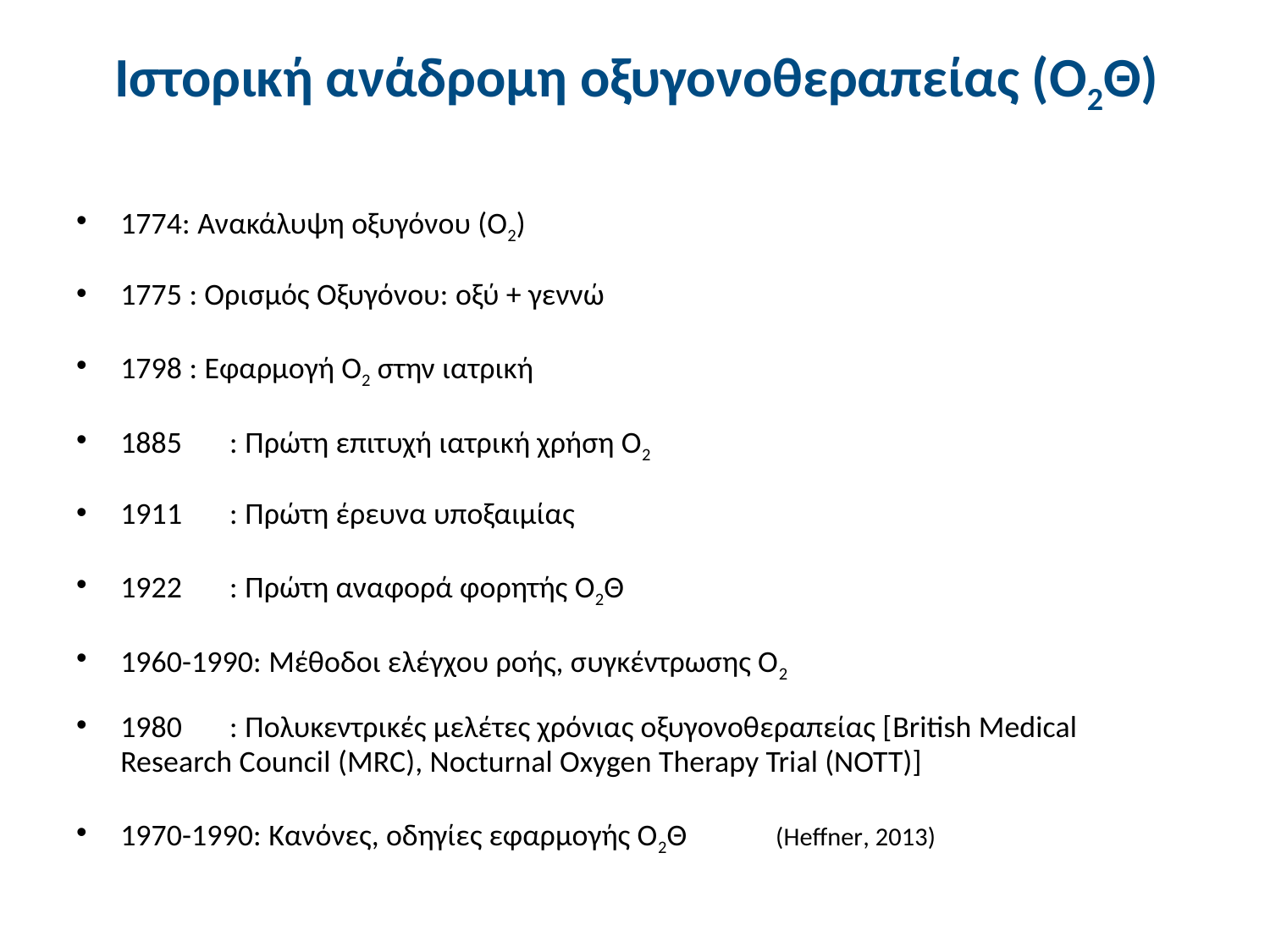

# Ιστορική ανάδρομη οξυγονοθεραπείας (Ο2Θ)

1774: Ανακάλυψη οξυγόνου (Ο2)

1775 : Ορισμός Οξυγόνου: οξύ + γεννώ

1798 : Εφαρμογή Ο2 στην ιατρική

1885	: Πρώτη επιτυχή ιατρική χρήση Ο2

1911	: Πρώτη έρευνα υποξαιμίας

1922	: Πρώτη αναφορά φορητής Ο2Θ

1960-1990: Μέθοδοι ελέγχου ροής, συγκέντρωσης Ο2

1980	: Πολυκεντρικές μελέτες χρόνιας οξυγονοθεραπείας [British Medical
	Research Council (MRC), Nocturnal Oxygen Therapy Trial (NOTT)]

1970-1990: Κανόνες, οδηγίες εφαρμογής Ο2Θ		(Heffner, 2013)